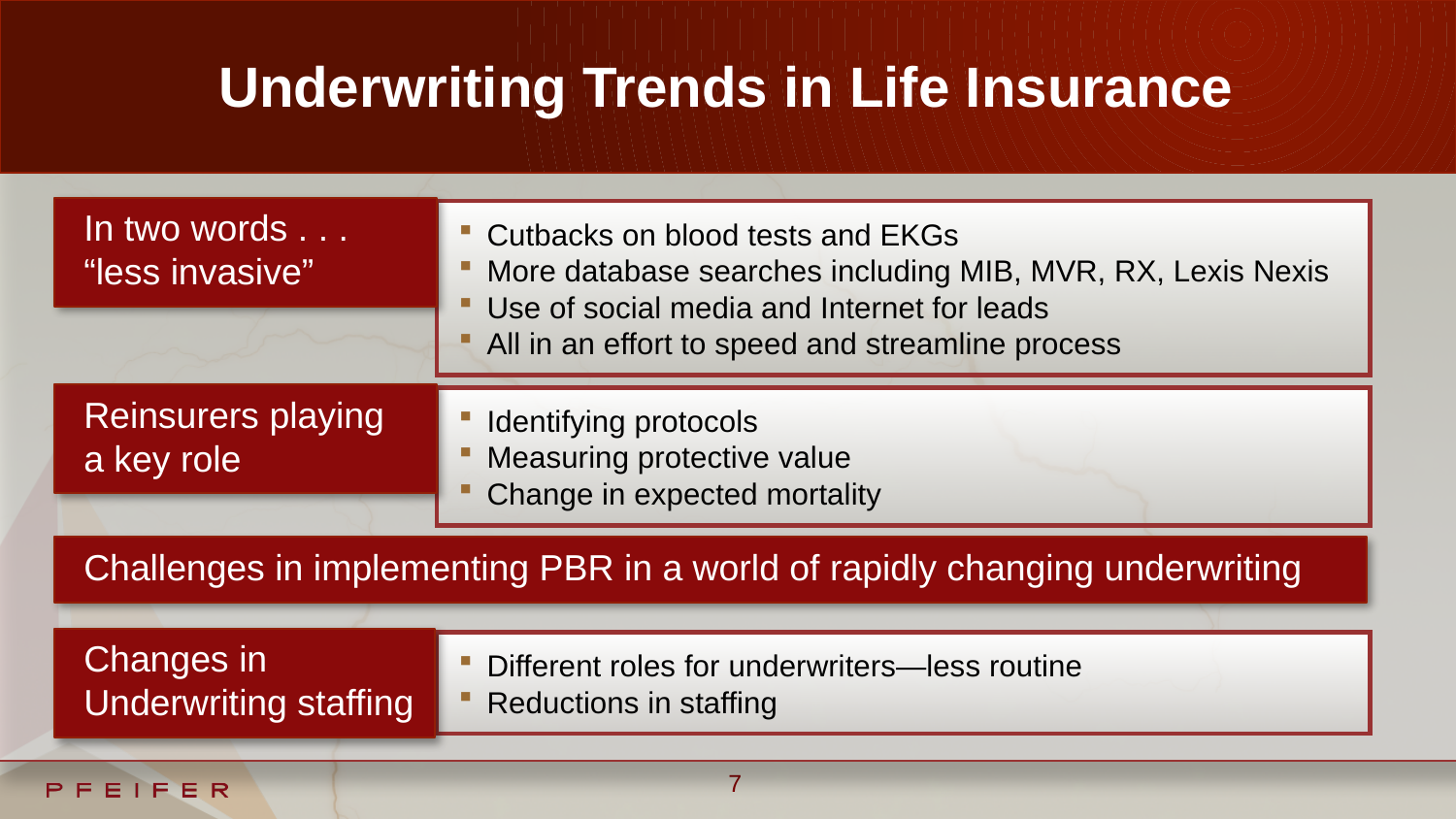

# Underwriting Trends in Life Insurance
In two words . . . “less invasive”
Cutbacks on blood tests and EKGs
More database searches including MIB, MVR, RX, Lexis Nexis
Use of social media and Internet for leads
All in an effort to speed and streamline process
Reinsurers playing
a key role
Identifying protocols
Measuring protective value
Change in expected mortality
Challenges in implementing PBR in a world of rapidly changing underwriting
Changes in Underwriting staffing
Different roles for underwriters—less routine
Reductions in staffing